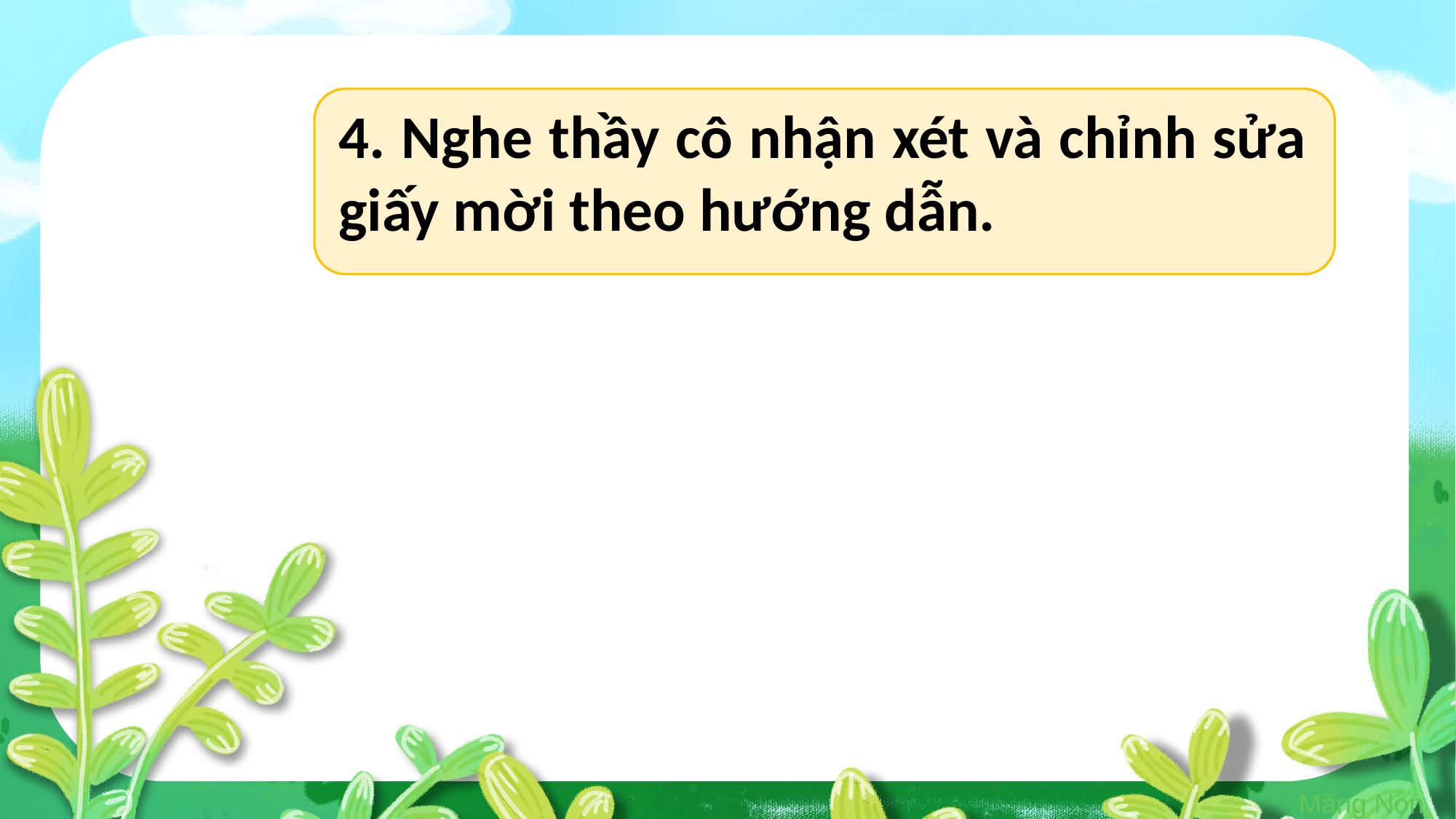

4. Nghe thầy cô nhận xét và chỉnh sửa giấy mời theo hướng dẫn.